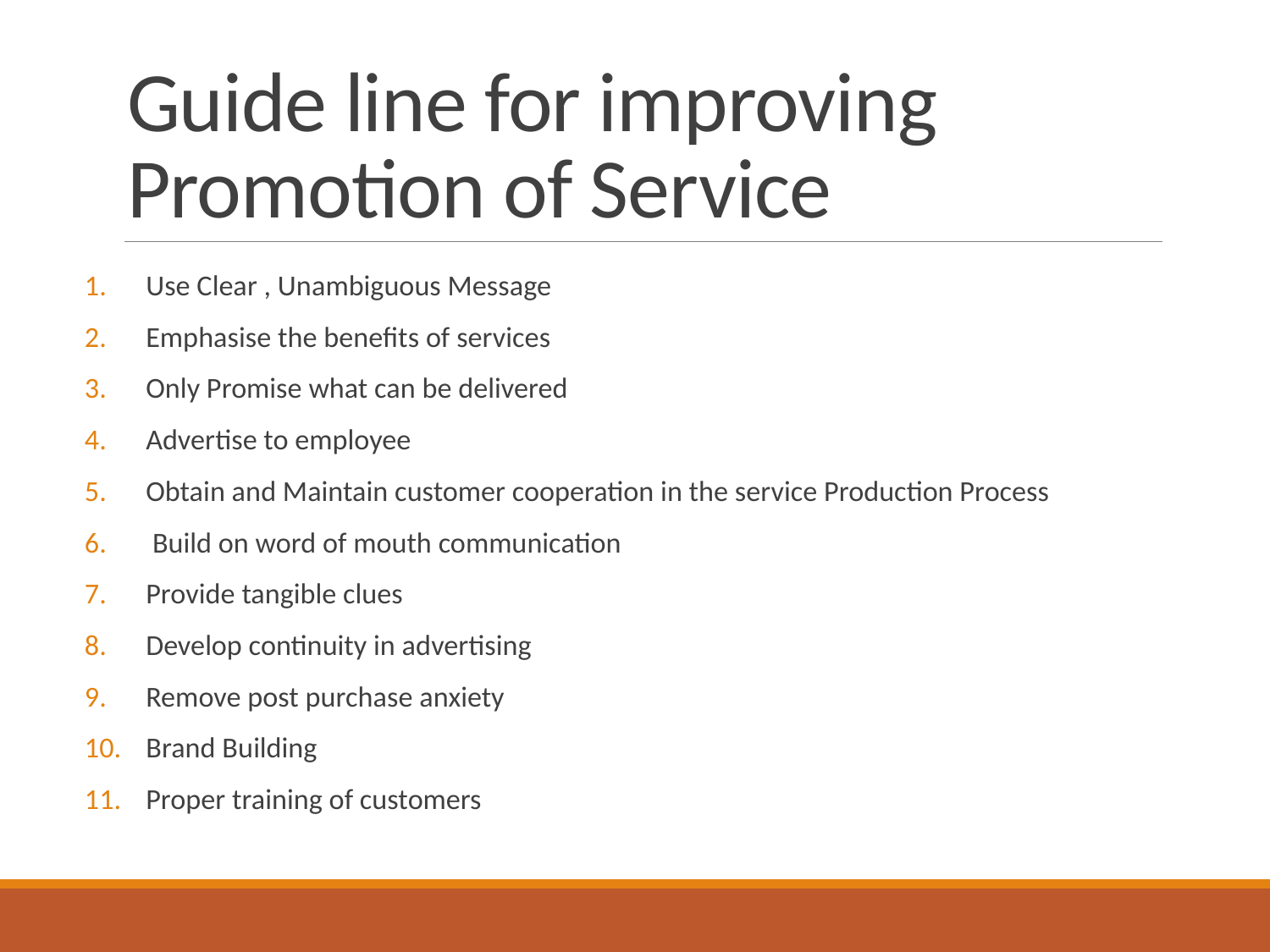

# Guide line for improving Promotion of Service
Use Clear , Unambiguous Message
Emphasise the benefits of services
Only Promise what can be delivered
Advertise to employee
Obtain and Maintain customer cooperation in the service Production Process
 Build on word of mouth communication
Provide tangible clues
Develop continuity in advertising
Remove post purchase anxiety
Brand Building
Proper training of customers